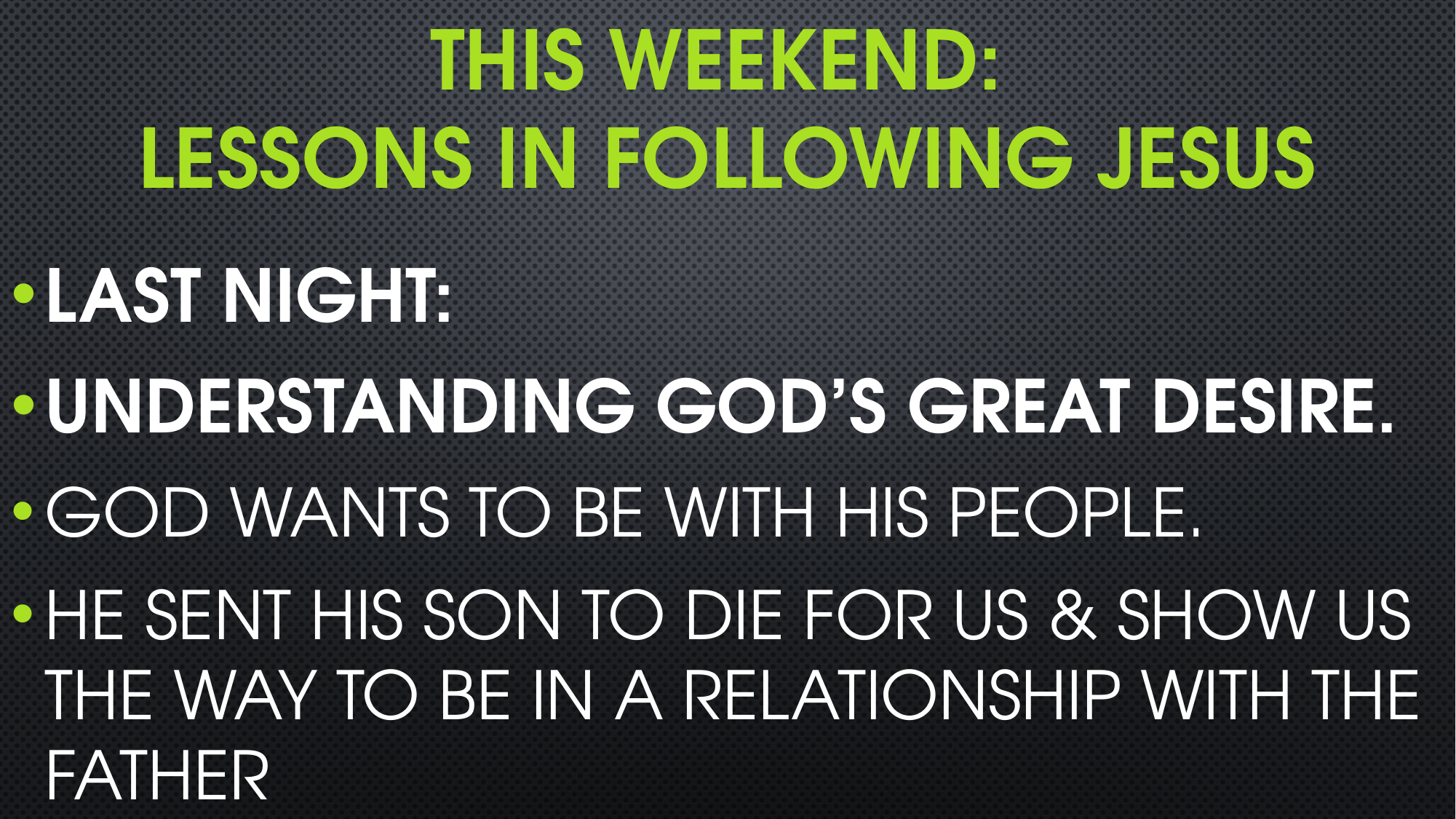

# This Weekend: Lessons in Following Jesus
Last Night:
Understanding God’s Great Desire.
God wants to be with His people.
He sent His son to die for us & Show us the way to be in a relationship with the Father